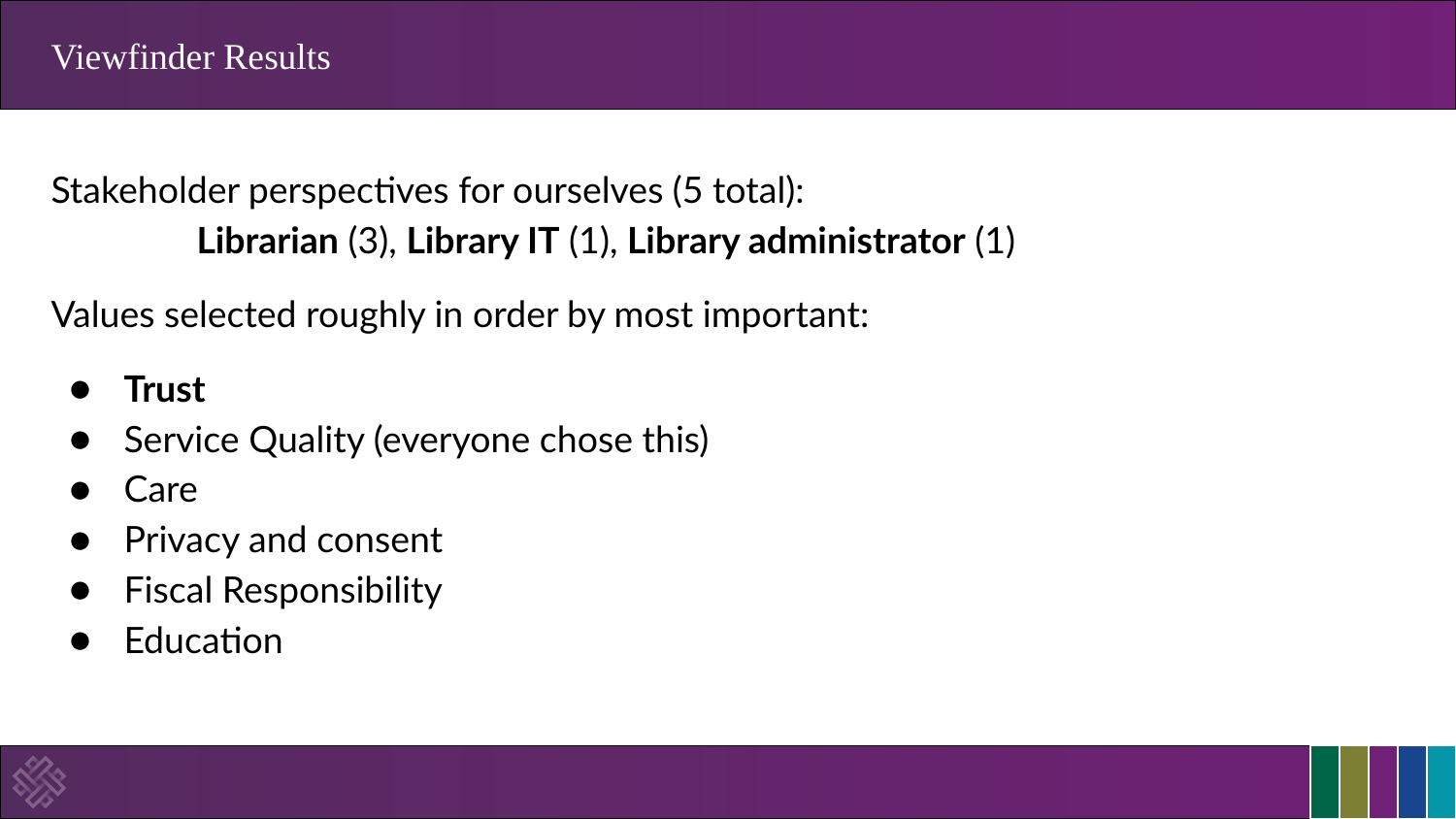

# Viewfinder Results
Stakeholder perspectives for ourselves (5 total):
	Librarian (3), Library IT (1), Library administrator (1)
Values selected roughly in order by most important:
Trust
Service Quality (everyone chose this)
Care
Privacy and consent
Fiscal Responsibility
Education